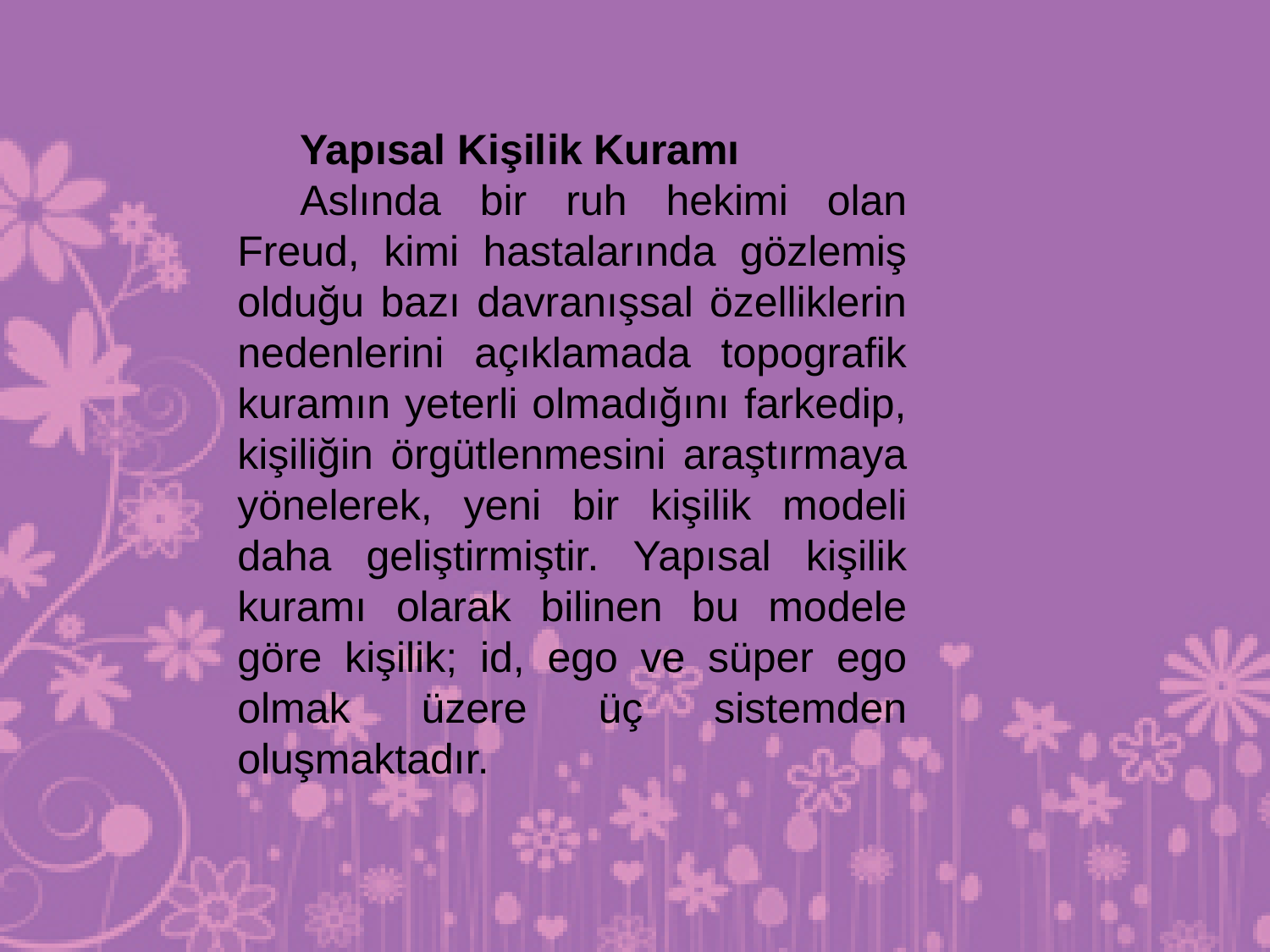

Yapısal Kişilik Kuramı
Aslında bir ruh hekimi olan Freud, kimi hastalarında gözlemiş olduğu bazı davranışsal özelliklerin nedenlerini açıklamada topografik kuramın yeterli olmadığını farkedip, kişiliğin örgütlenmesini araştırmaya yönelerek, yeni bir kişilik modeli daha geliştirmiştir. Yapısal kişilik kuramı olarak bilinen bu modele göre kişilik; id, ego ve süper ego olmak üzere üç sistemden oluşmaktadır.